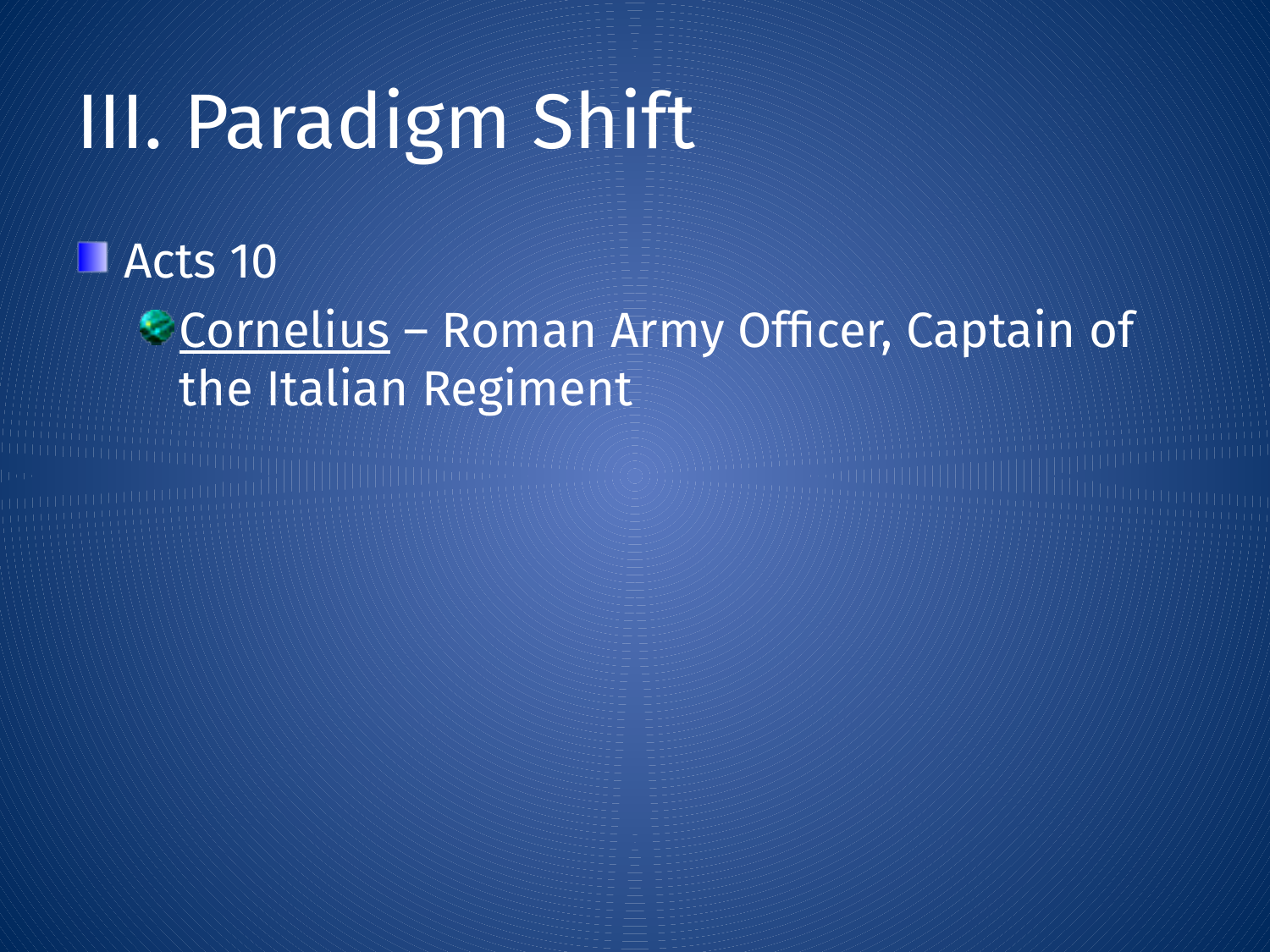

# III. Paradigm Shift
Acts 10
Cornelius – Roman Army Officer, Captain of the Italian Regiment